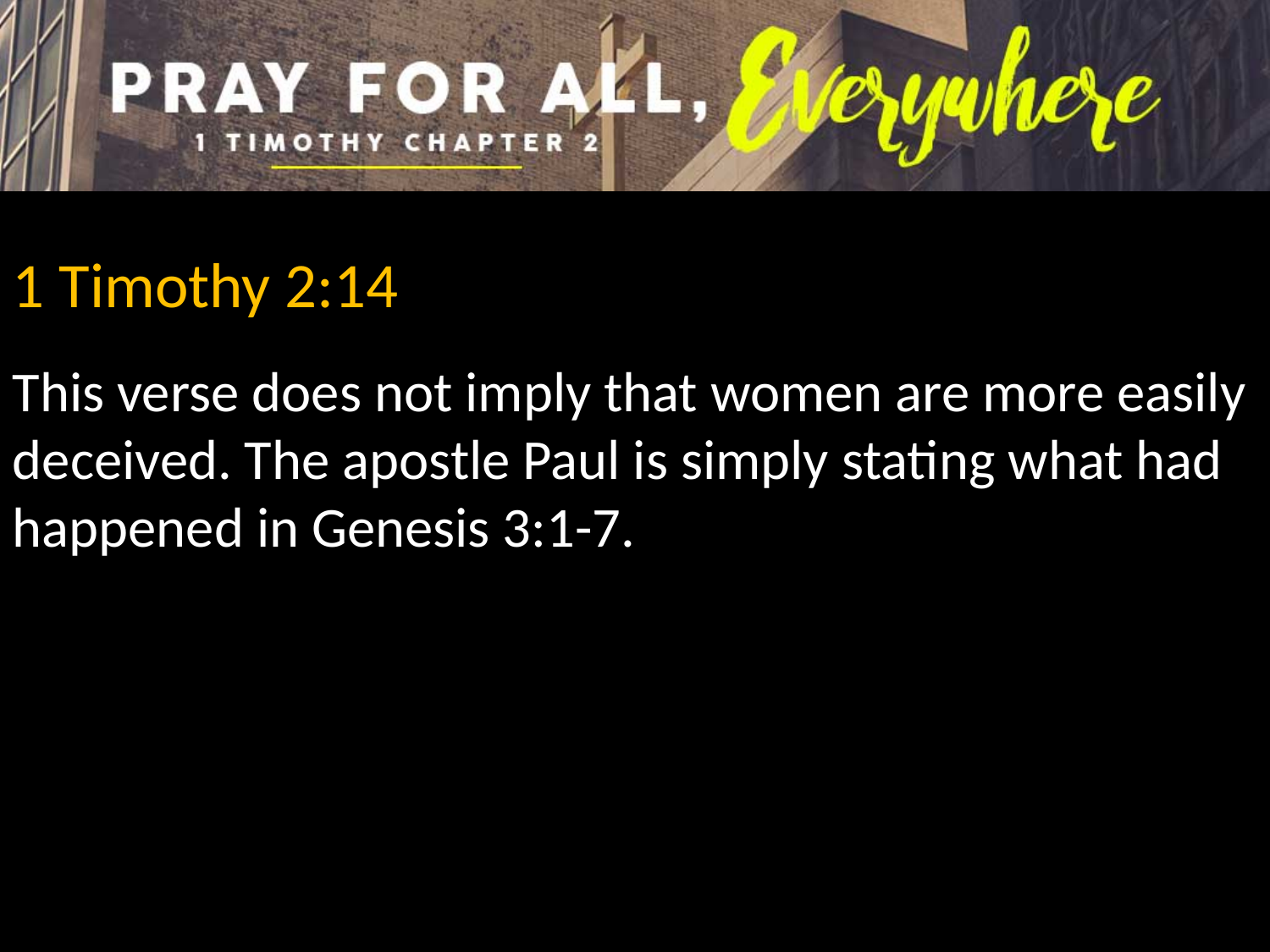

1 Timothy 2:14
This verse does not imply that women are more easily deceived. The apostle Paul is simply stating what had happened in Genesis 3:1-7.